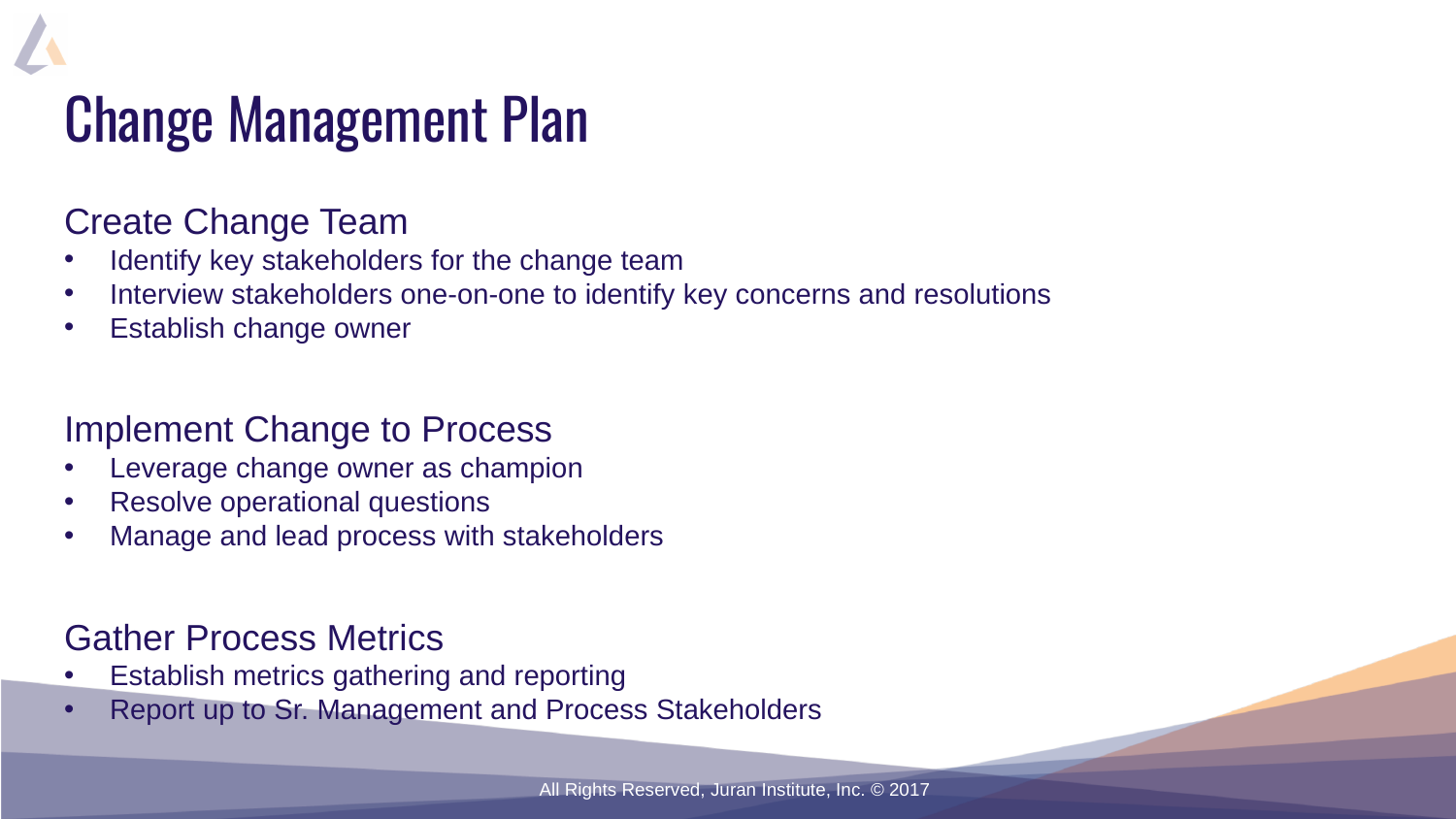

# Change Management Plan
Create Change Team
Identify key stakeholders for the change team
Interview stakeholders one-on-one to identify key concerns and resolutions
Establish change owner

Implement Change to Process
Leverage change owner as champion
Resolve operational questions
Manage and lead process with stakeholders

Gather Process Metrics
Establish metrics gathering and reporting
Report up to Sr. Management and Process Stakeholders